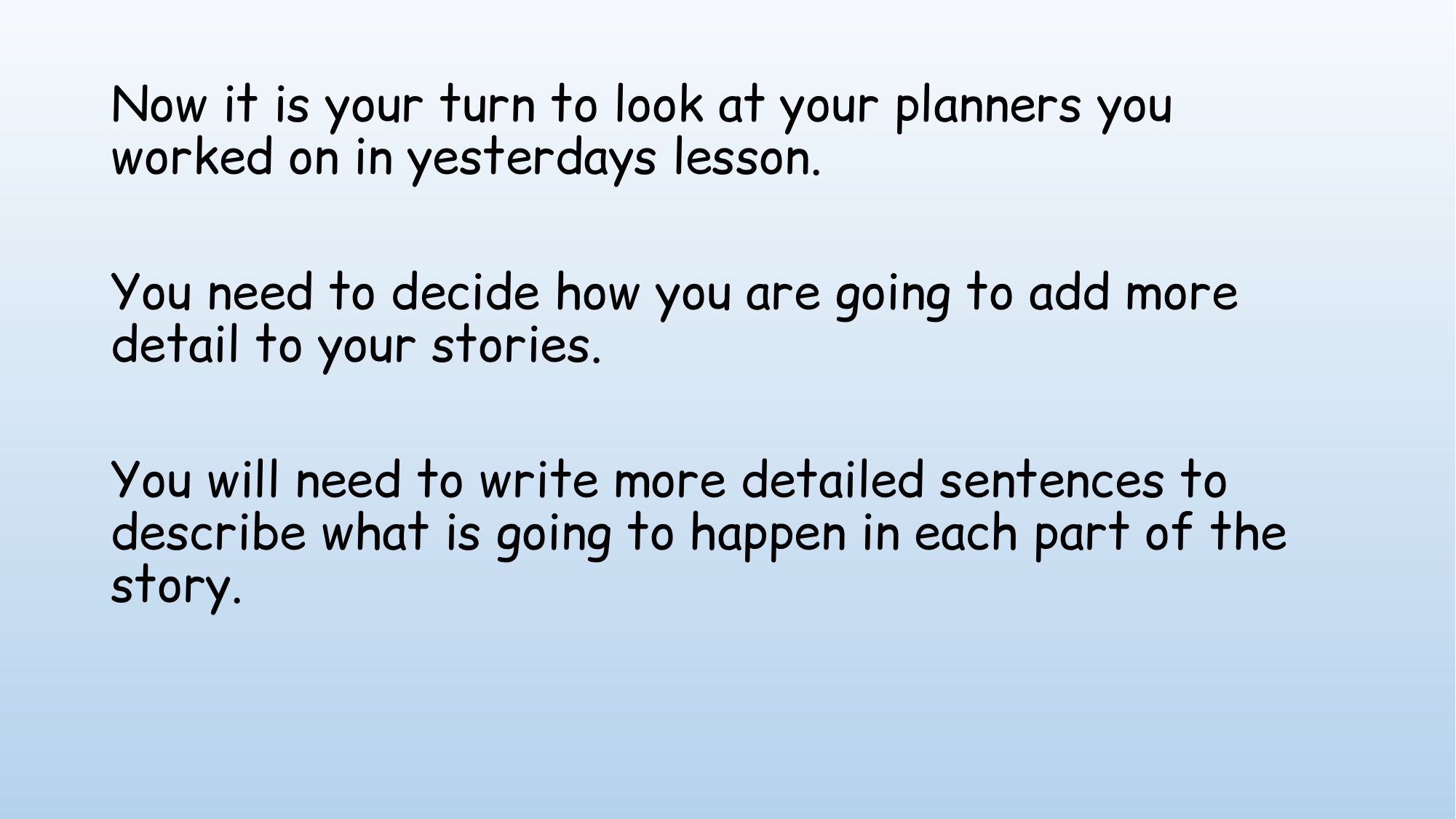

Now it is your turn to look at your planners you worked on in yesterdays lesson.

You need to decide how you are going to add more detail to your stories.

You will need to write more detailed sentences to describe what is going to happen in each part of the story.